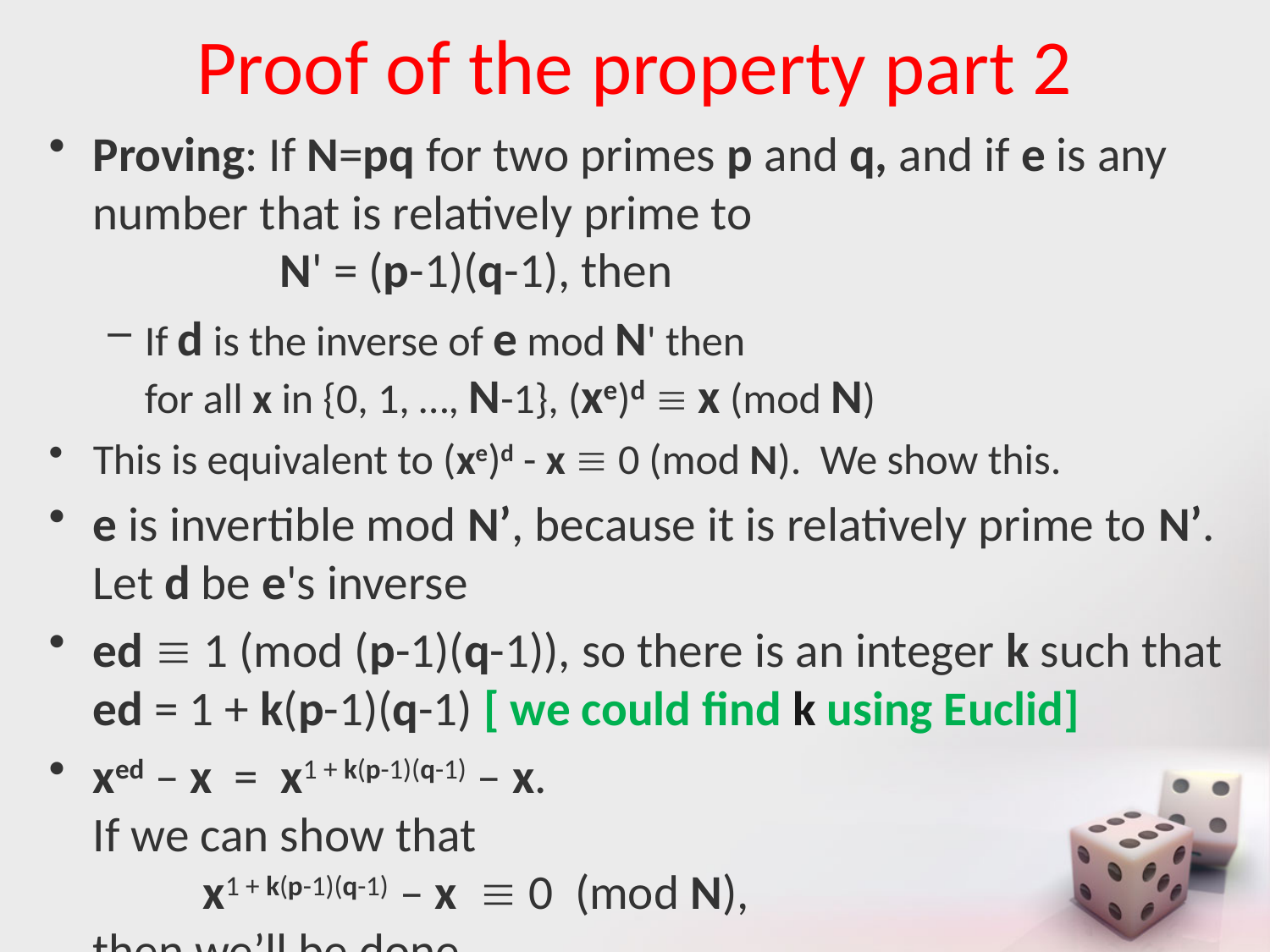

# Proof of the property part 2
Proving: If N=pq for two primes p and q, and if e is any number that is relatively prime to
                 N' = (p-1)(q-1), then
If d is the inverse of e mod N' then
for all x in {0, 1, …, N-1}, (xe)d ≡ x (mod N)
This is equivalent to (xe)d - x ≡ 0 (mod N).  We show this.
e is invertible mod N’, because it is relatively prime to N’.  Let d be e's inverse
ed ≡ 1 (mod (p-1)(q-1)), so there is an integer k such that ed = 1 + k(p-1)(q-1) [ we could find k using Euclid]
xed – x  =  x1 + k(p-1)(q-1) – x.
If we can show that
          x1 + k(p-1)(q-1) – x  ≡ 0  (mod N),
then we’ll be done.